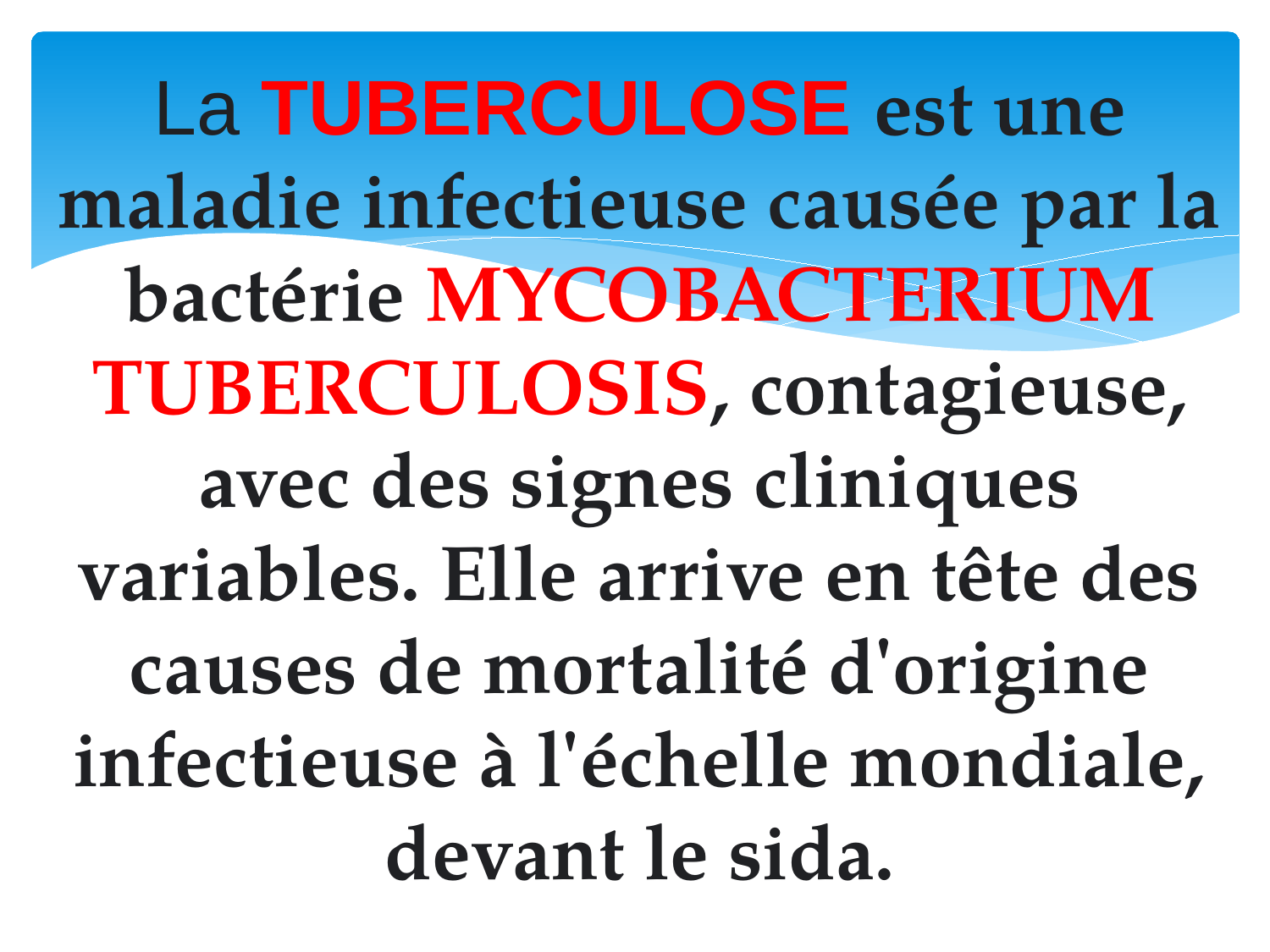

# La TUBERCULOSE est une maladie infectieuse causée par la bactérie MYCOBACTERIUM TUBERCULOSIS, contagieuse, avec des signes cliniques variables. Elle arrive en tête des causes de mortalité d'origine infectieuse à l'échelle mondiale, devant le sida.